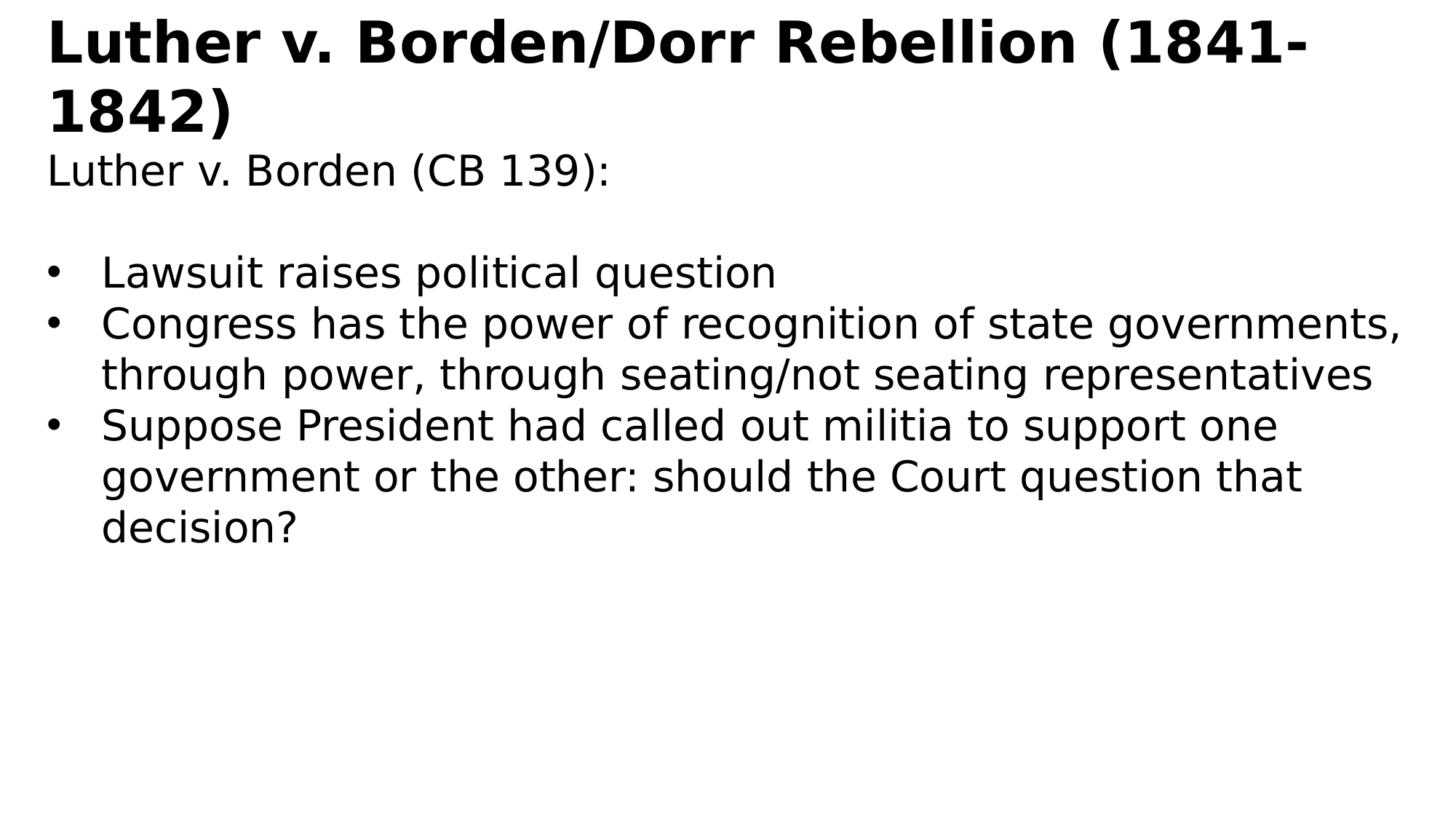

Luther v. Borden/Dorr Rebellion (1841-1842)
Luther v. Borden (CB 139):

Lawsuit raises political question
Congress has the power of recognition of state governments, through power, through seating/not seating representatives
Suppose President had called out militia to support one government or the other: should the Court question that decision?